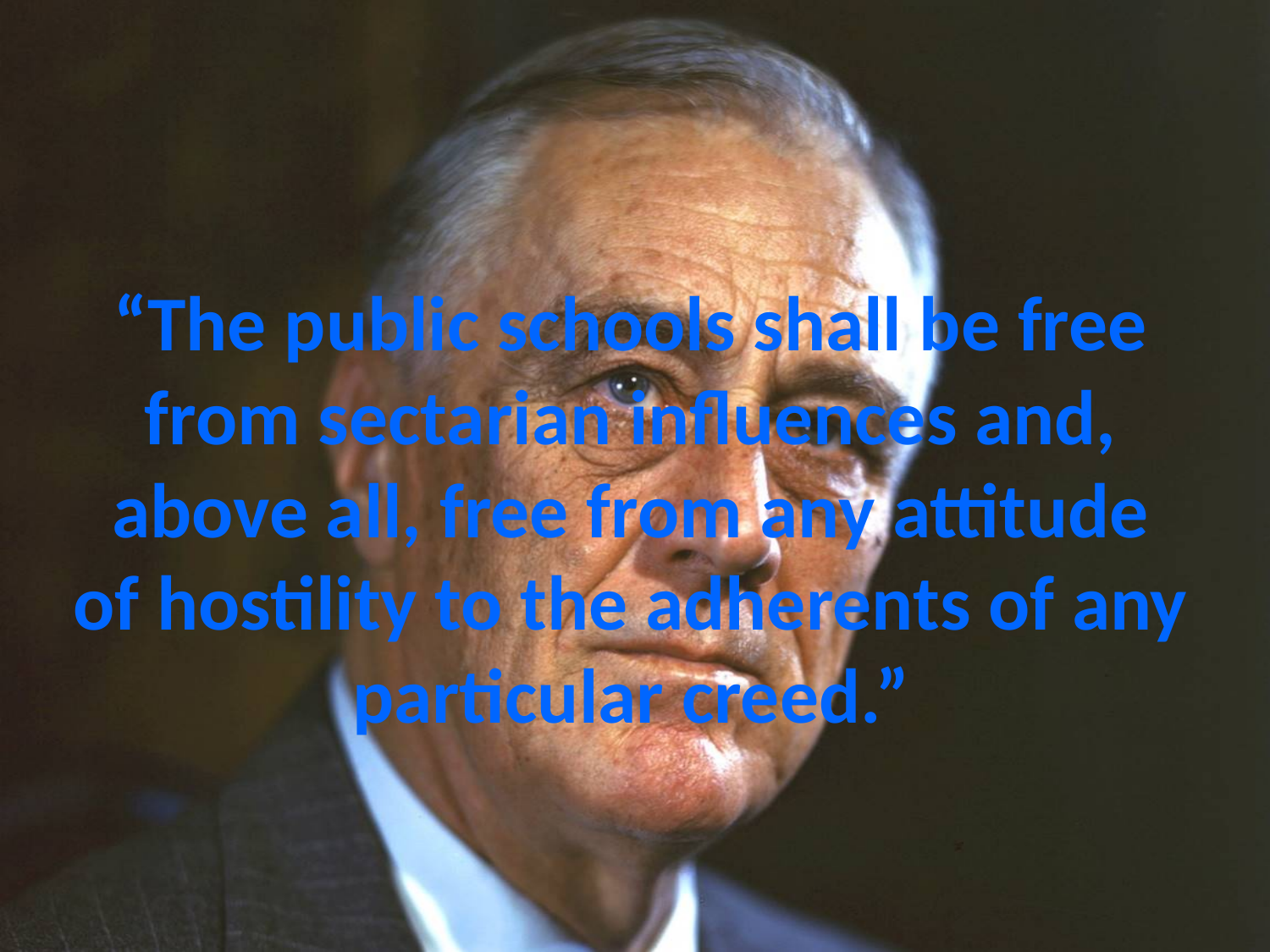

# “The public schools shall be free from sectarian influences and, above all, free from any attitude of hostility to the adherents of any particular creed.”